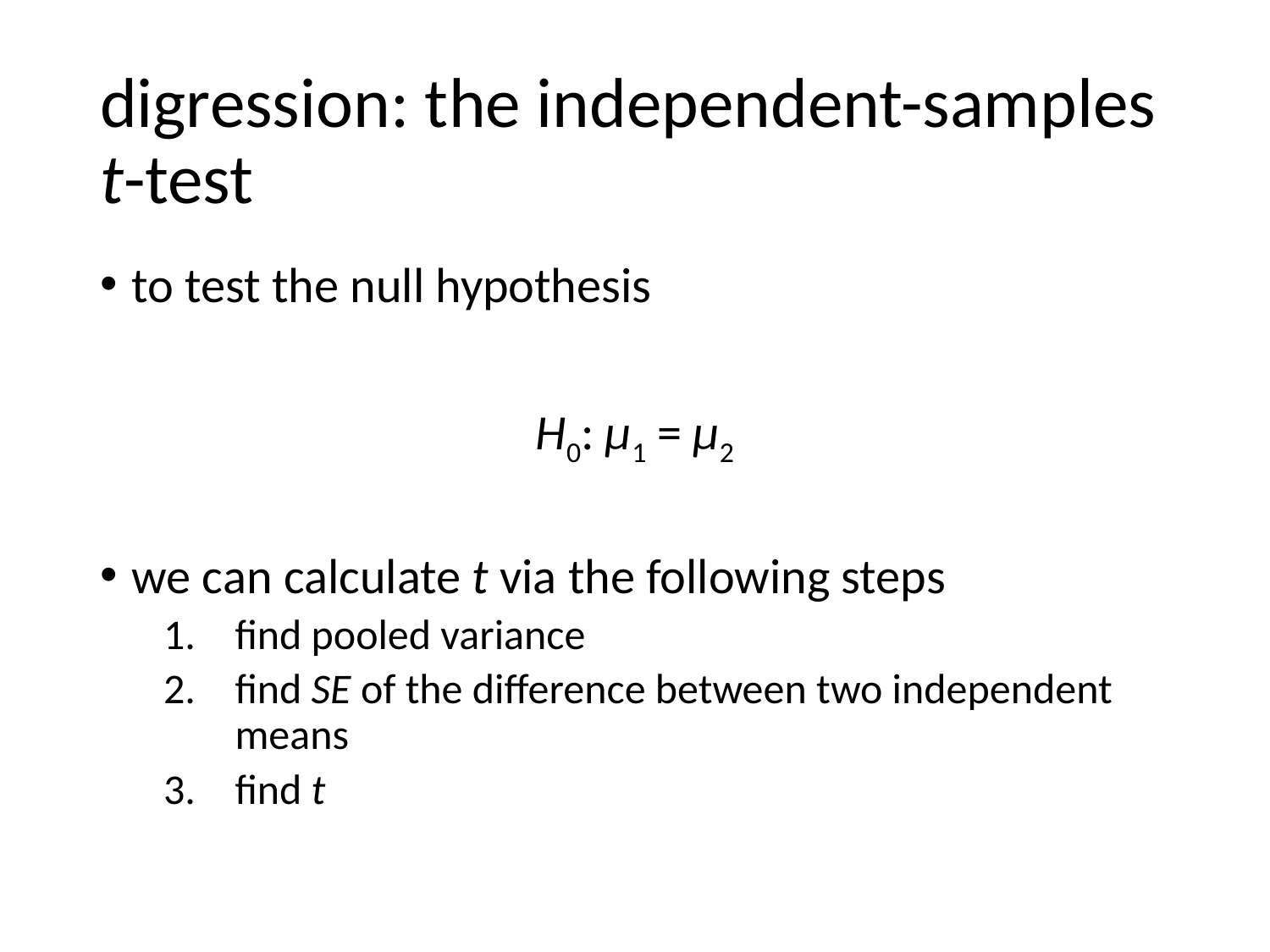

# digression: the independent-samples t-test
to test the null hypothesis

H0: μ1 = μ2

we can calculate t via the following steps
find pooled variance
find SE of the difference between two independent means
find t